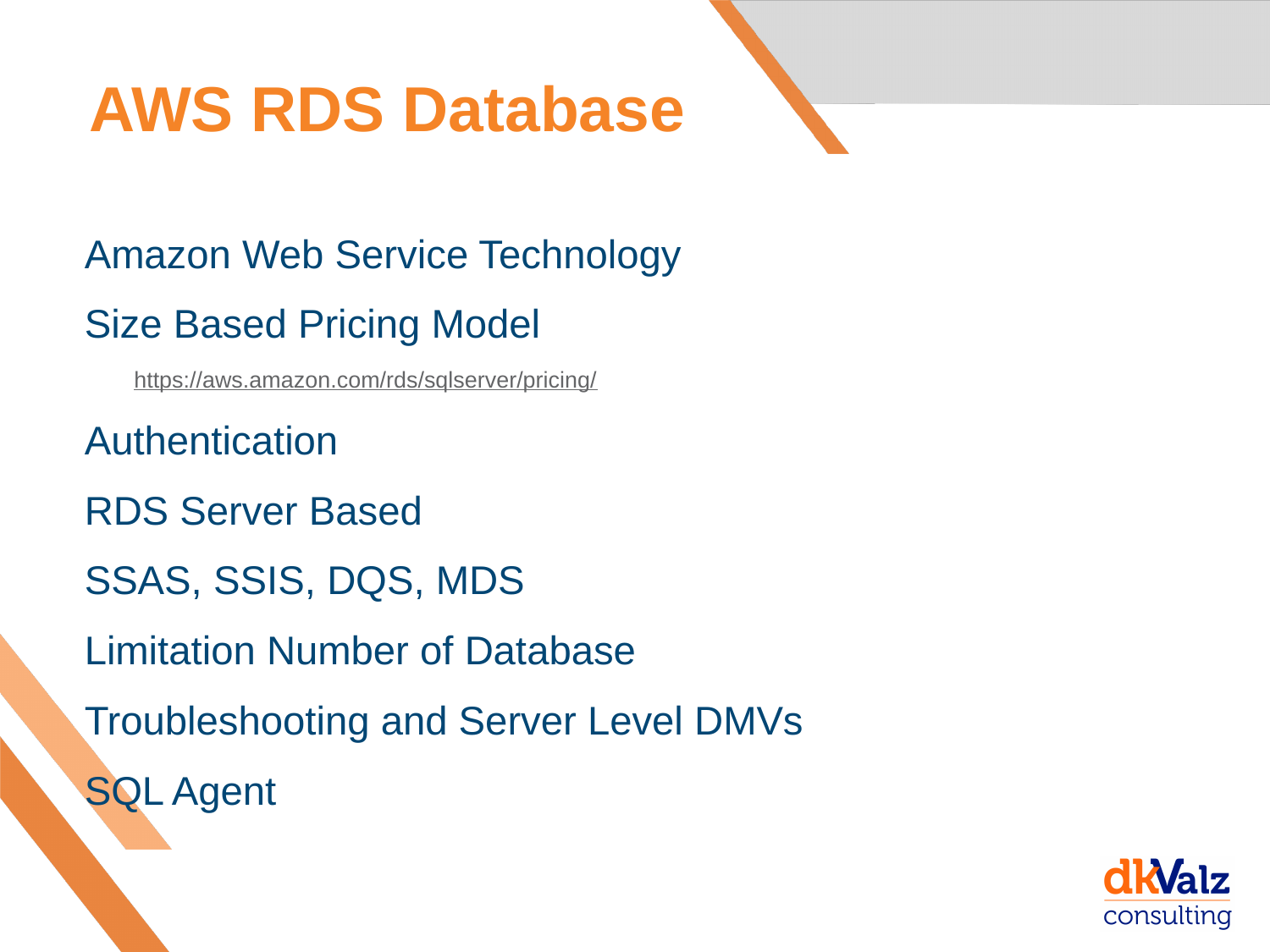

# AWS RDS Database
Amazon Web Service Technology
Size Based Pricing Model
https://aws.amazon.com/rds/sqlserver/pricing/
Authentication
RDS Server Based
SSAS, SSIS, DQS, MDS
Limitation Number of Database
Troubleshooting and Server Level DMVs
SQL Agent